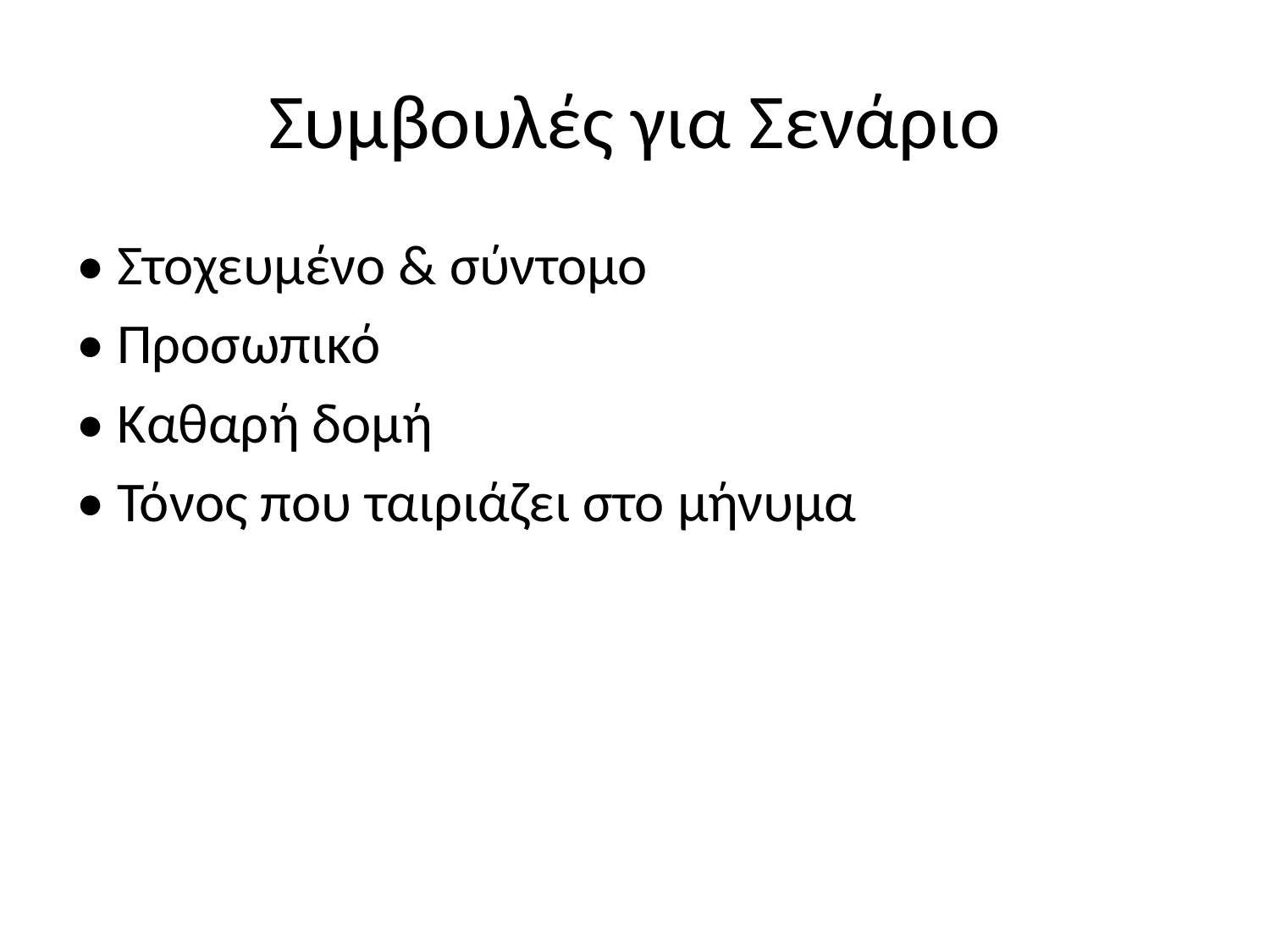

# Συμβουλές για Σενάριο
• Στοχευμένο & σύντομο
• Προσωπικό
• Καθαρή δομή
• Τόνος που ταιριάζει στο μήνυμα